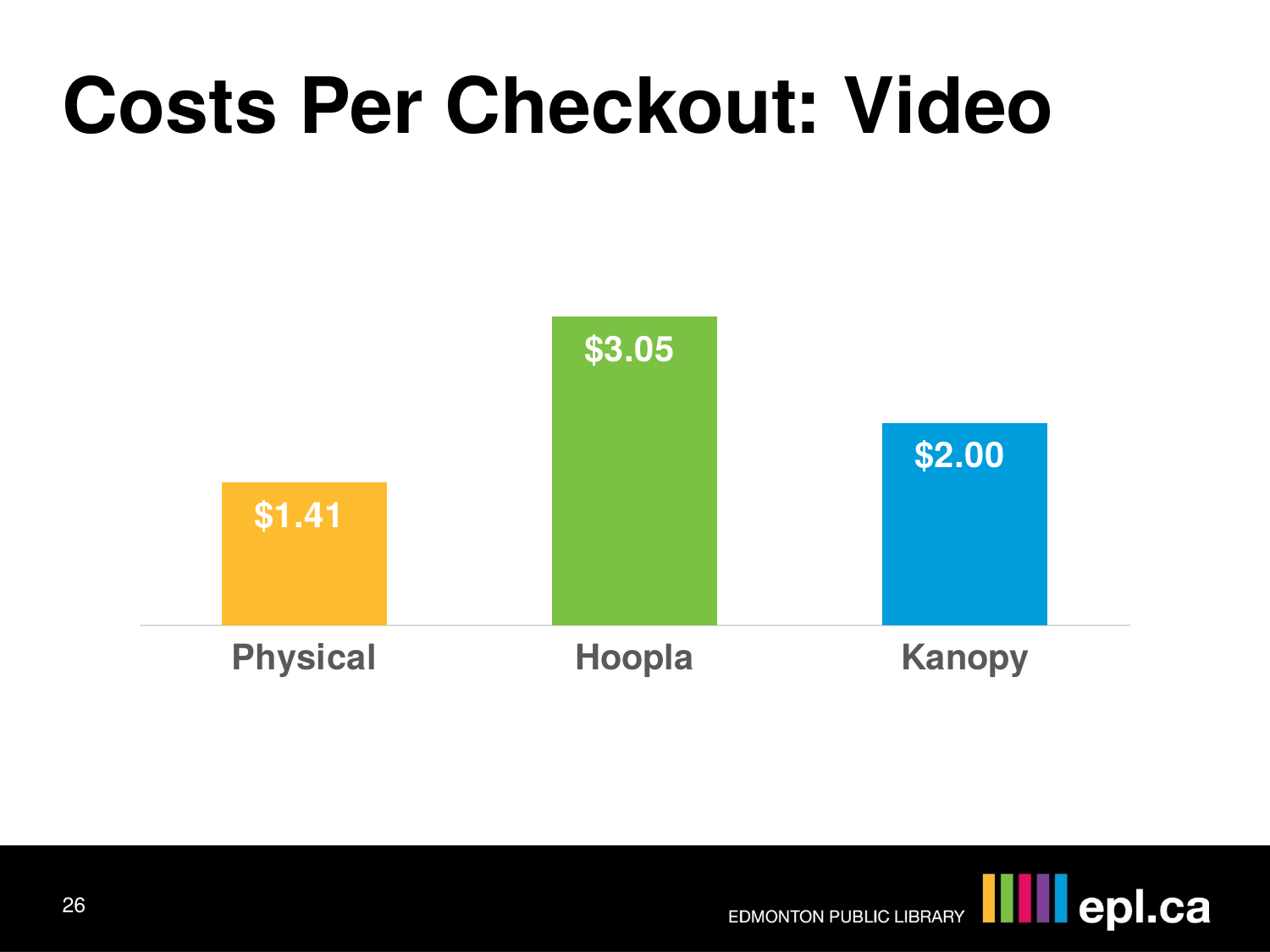

# Costs Per Checkout: Video

### Chart

| Category | Cost |
|---|---|
| Physical | 1.41 |
| Hoopla | 3.05 |
| Kanopy | 2.0 |
26